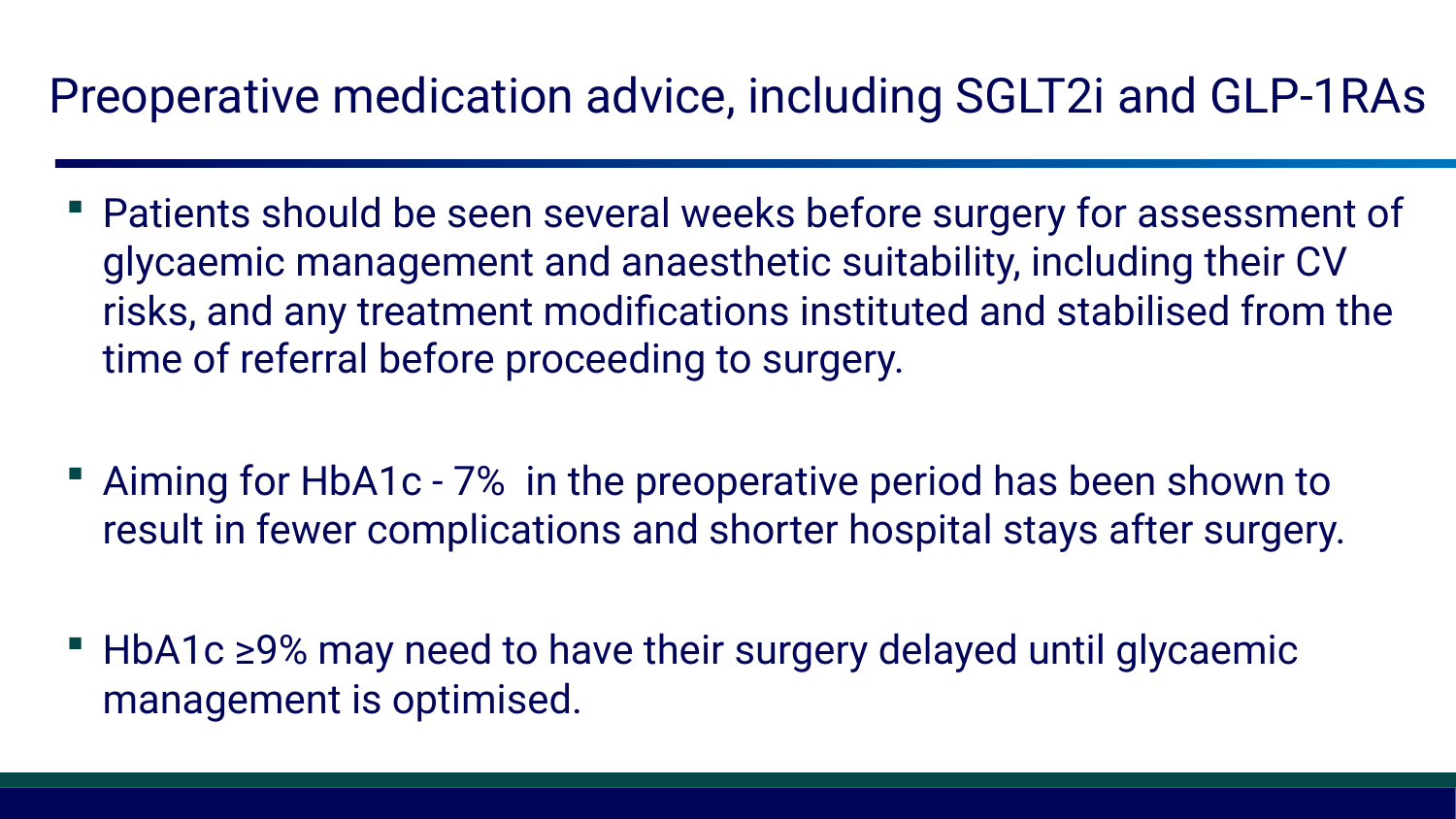

# Preoperative medication advice, including SGLT2i and GLP-1RAs
Patients should be seen several weeks before surgery for assessment of glycaemic management and anaesthetic suitability, including their CV risks, and any treatment modifications instituted and stabilised from the time of referral before proceeding to surgery.

Aiming for HbA1c - 7%  in the preoperative period has been shown to result in fewer complications and shorter hospital stays after surgery.

HbA1c ≥9% may need to have their surgery delayed until glycaemic management is optimised.